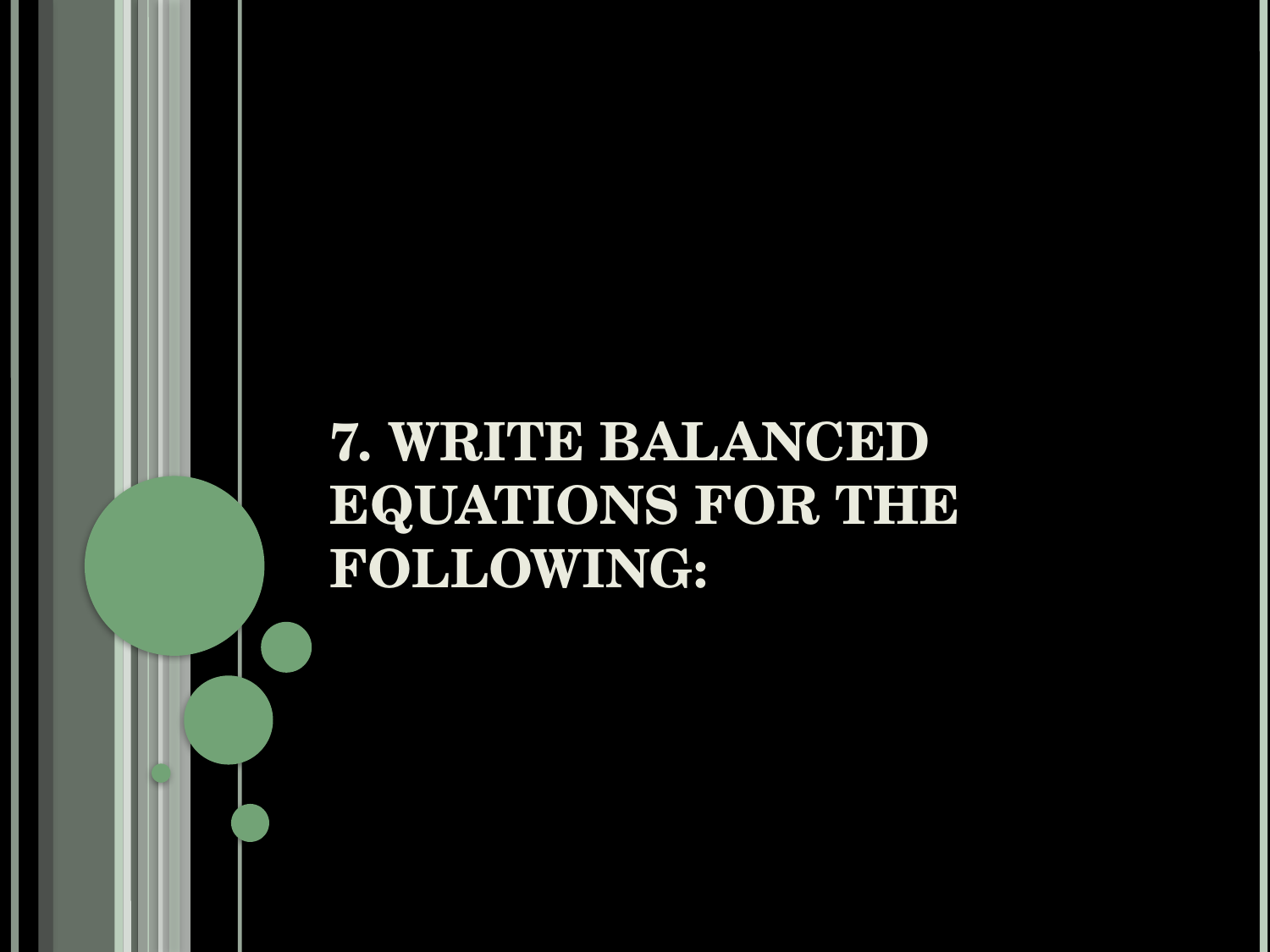

# 7. Write balanced equations for the following: